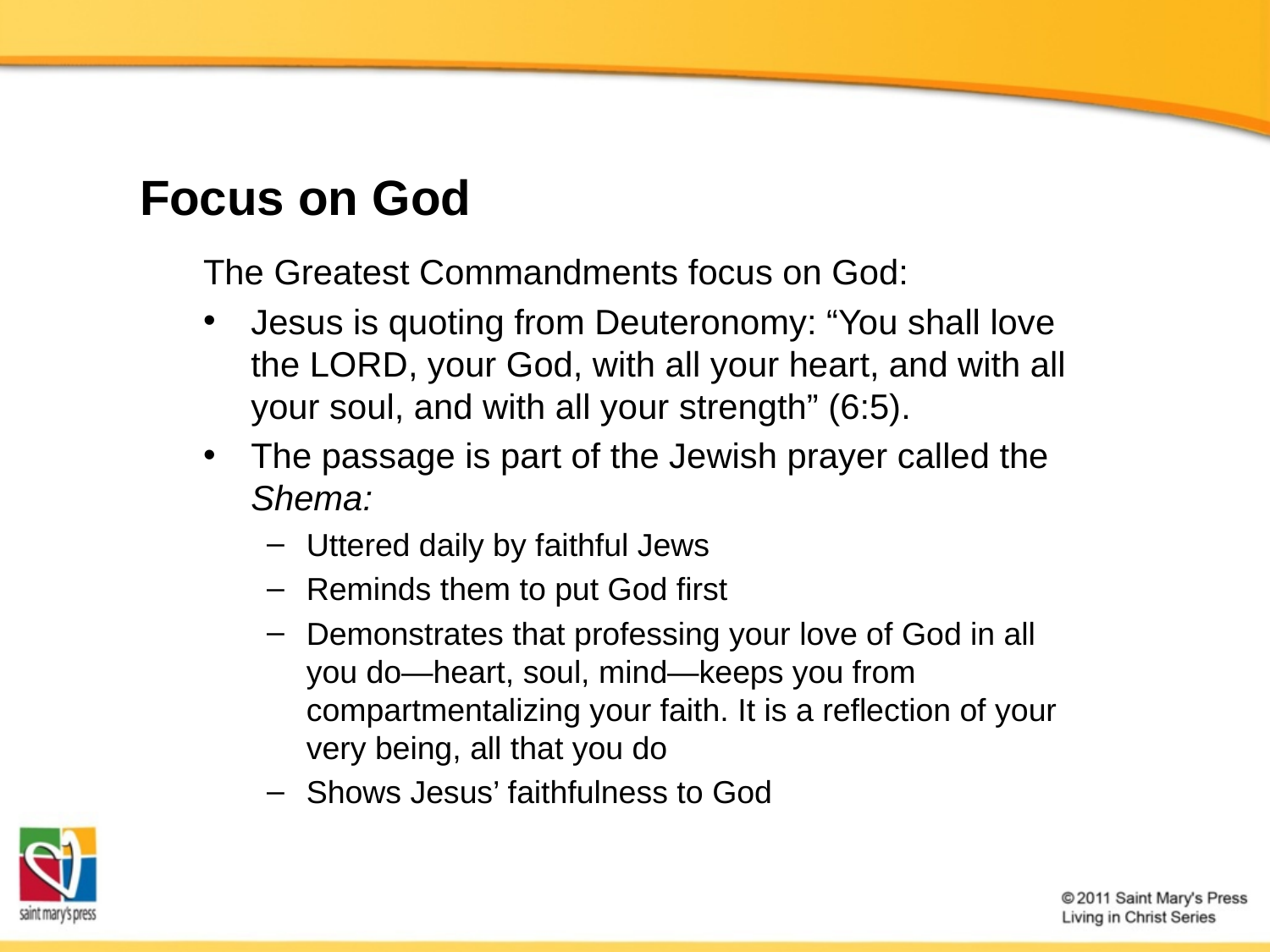

# Focus on God
The Greatest Commandments focus on God:
Jesus is quoting from Deuteronomy: “You shall love the Lord, your God, with all your heart, and with all your soul, and with all your strength” (6:5).
The passage is part of the Jewish prayer called the Shema:
Uttered daily by faithful Jews
Reminds them to put God first
Demonstrates that professing your love of God in all you do—heart, soul, mind—keeps you from compartmentalizing your faith. It is a reflection of your very being, all that you do
Shows Jesus’ faithfulness to God